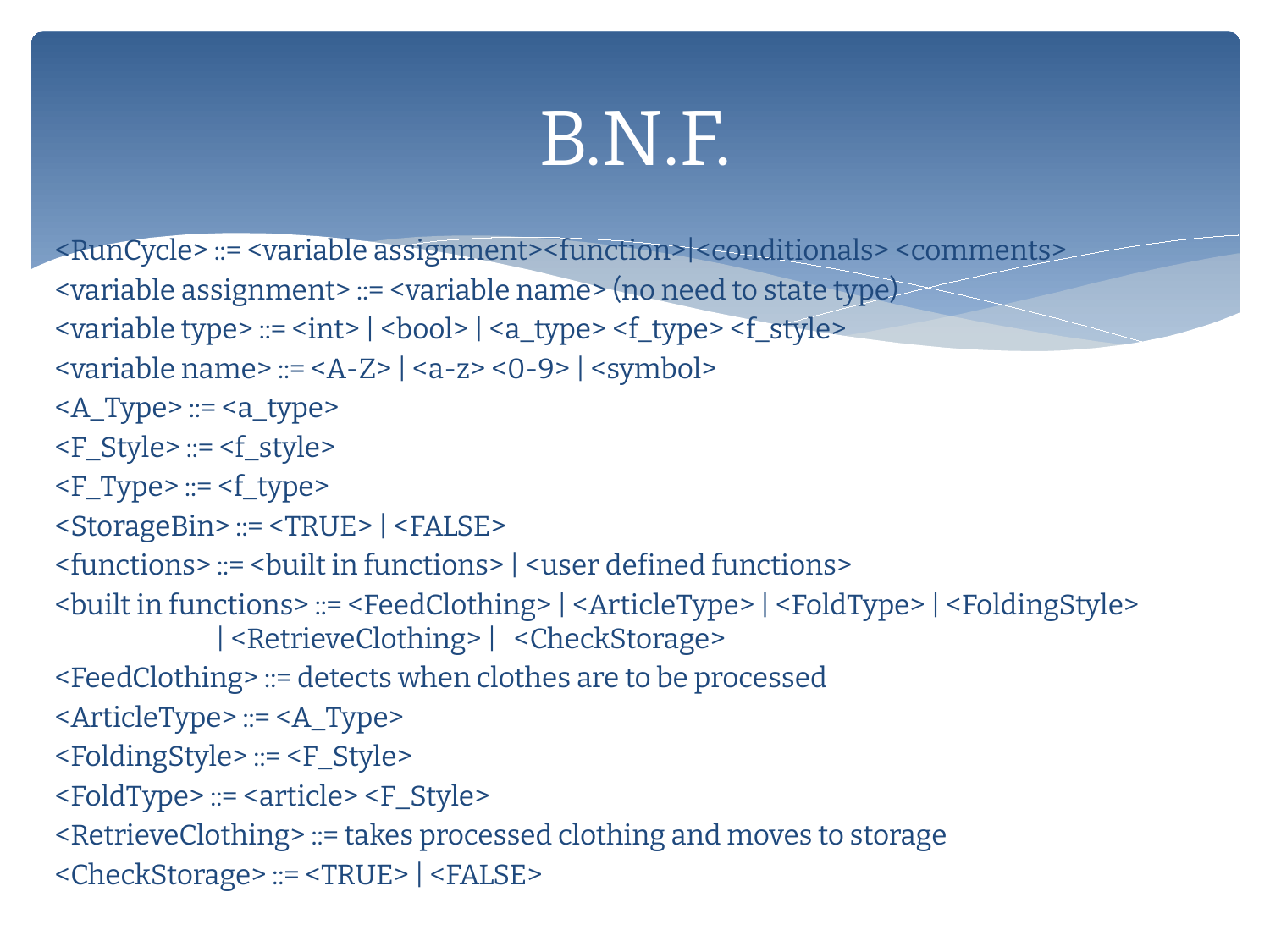

# B.N.F.
<RunCycle> ::= <variable assignment><function>|<conditionals> <comments>
<variable assignment> ::= <variable name> (no need to state type)
<variable type> ::= <int> | <bool> | <a_type> <f_type> <f_style>
<variable name> ::= <A-Z> | <a-z> <0-9> | <symbol>
<A_Type> ::= <a_type>
<F_Style> ::= <f_style>
<F_Type> ::= <f_type>
<StorageBin> ::= <TRUE> | <FALSE>
<functions> ::= <built in functions> | <user defined functions>
<built in functions> ::= <FeedClothing> | <ArticleType> | <FoldType> | <FoldingStyle>     		      | <RetrieveClothing> |   <CheckStorage>
<FeedClothing> ::= detects when clothes are to be processed
<ArticleType> ::= <A_Type>
<FoldingStyle> ::= <F_Style>
<FoldType> ::= <article> <F_Style>
<RetrieveClothing> ::= takes processed clothing and moves to storage
<CheckStorage> ::= <TRUE> | <FALSE>